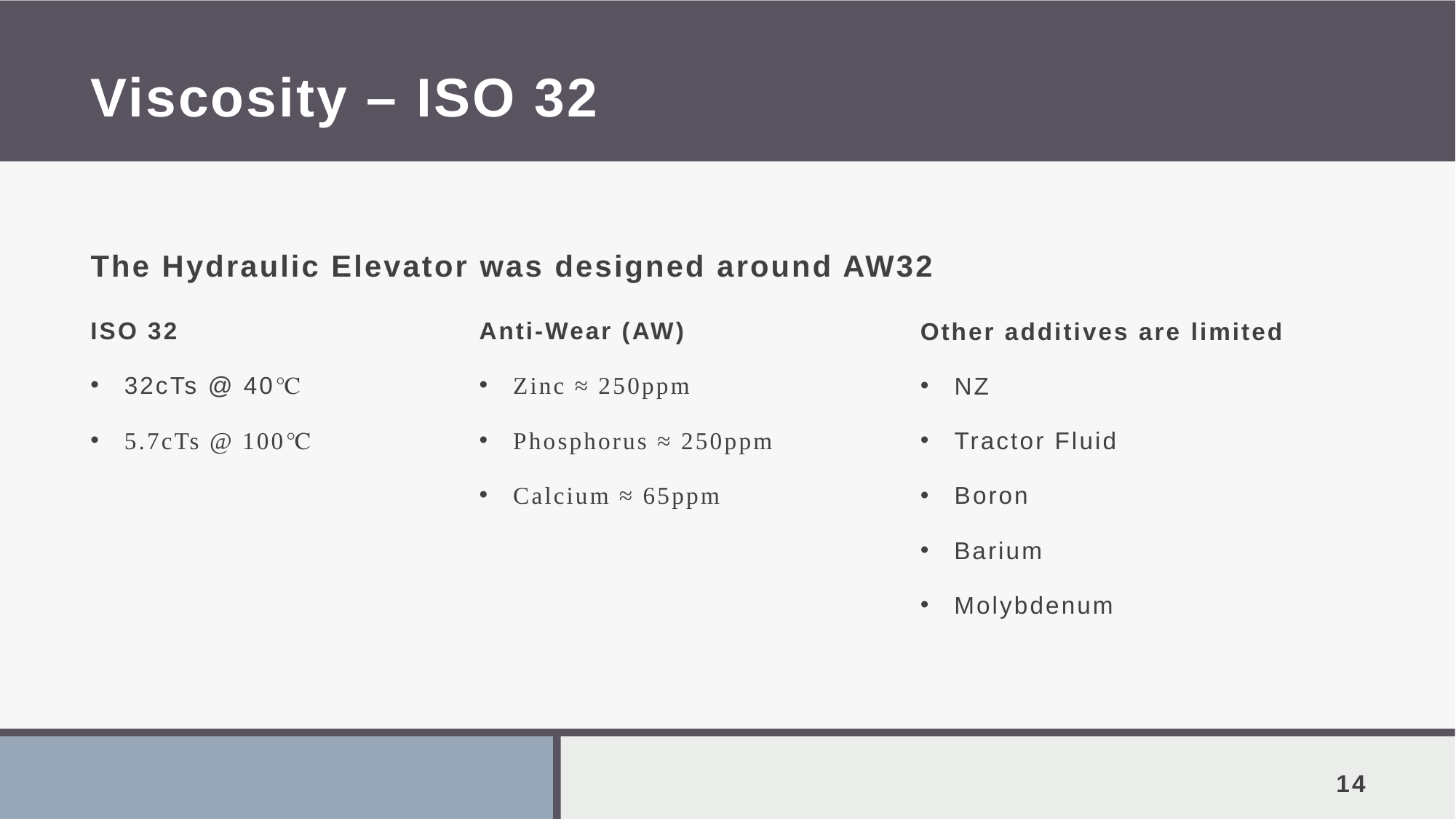

# Viscosity – ISO 32
The Hydraulic Elevator was designed around AW32
ISO 32
32cTs @ 40℃
5.7cTs @ 100℃

Anti-Wear (AW)
Zinc ≈ 250ppm
Phosphorus ≈ 250ppm
Calcium ≈ 65ppm

Other additives are limited
NZ
Tractor Fluid
Boron
Barium
Molybdenum

14